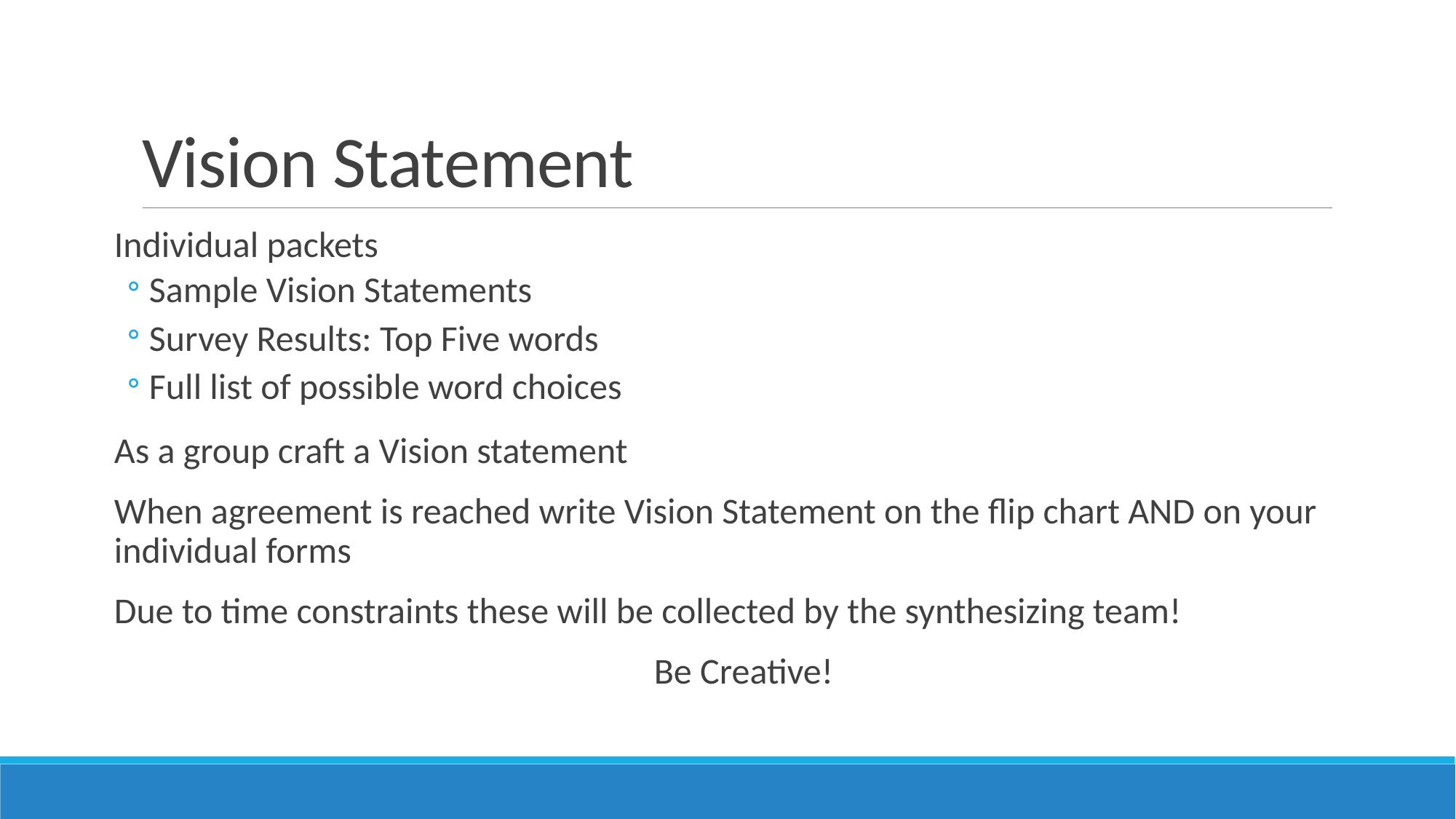

# Vision Statement
Individual packets
Sample Vision Statements
Survey Results: Top Five words
Full list of possible word choices
As a group craft a Vision statement
When agreement is reached write Vision Statement on the flip chart AND on your individual forms
Due to time constraints these will be collected by the synthesizing team!
Be Creative!